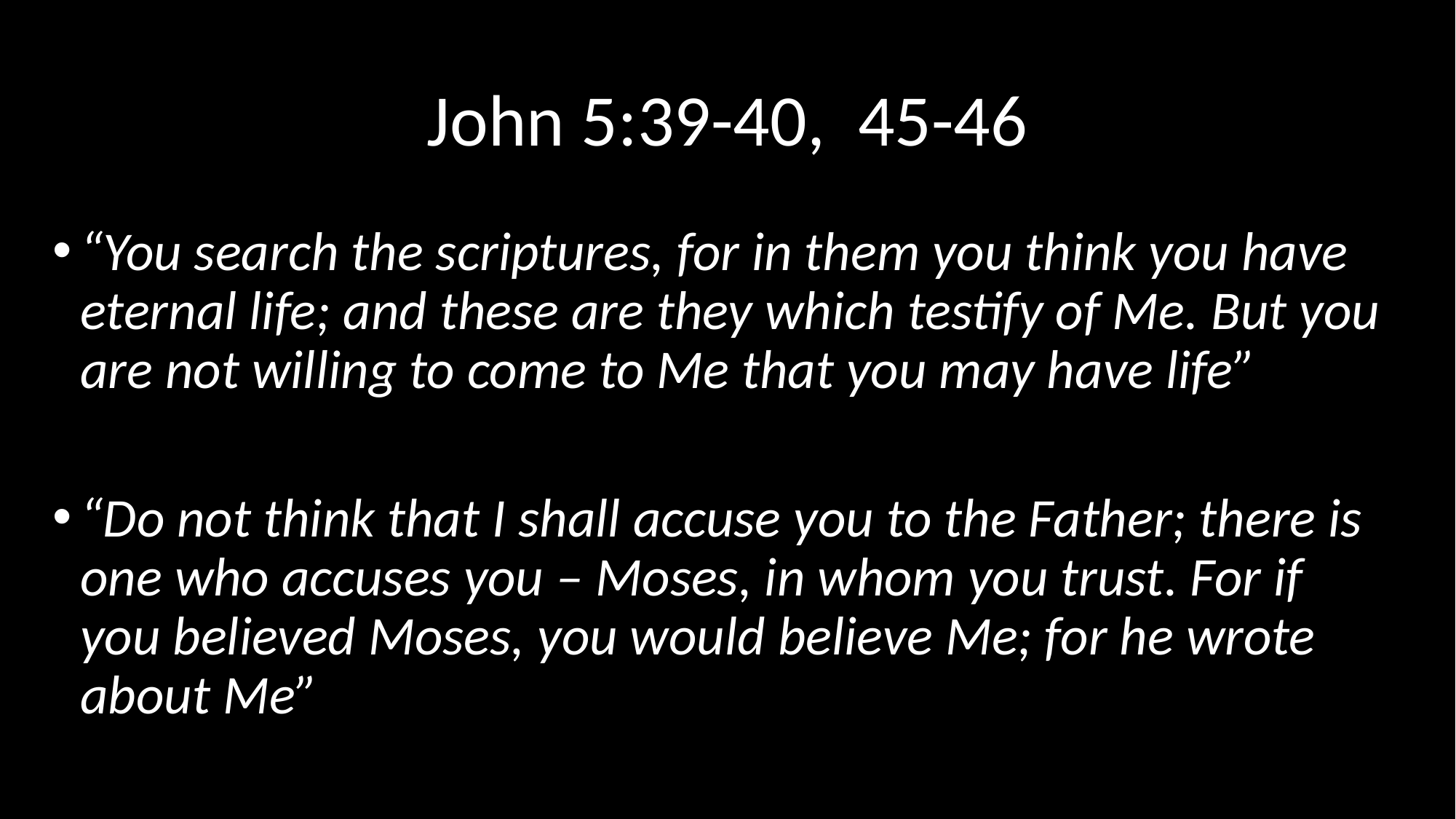

# John 5:39-40,  45-46
“You search the scriptures, for in them you think you have eternal life; and these are they which testify of Me. But you are not willing to come to Me that you may have life”

“Do not think that I shall accuse you to the Father; there is one who accuses you – Moses, in whom you trust. For if you believed Moses, you would believe Me; for he wrote about Me”